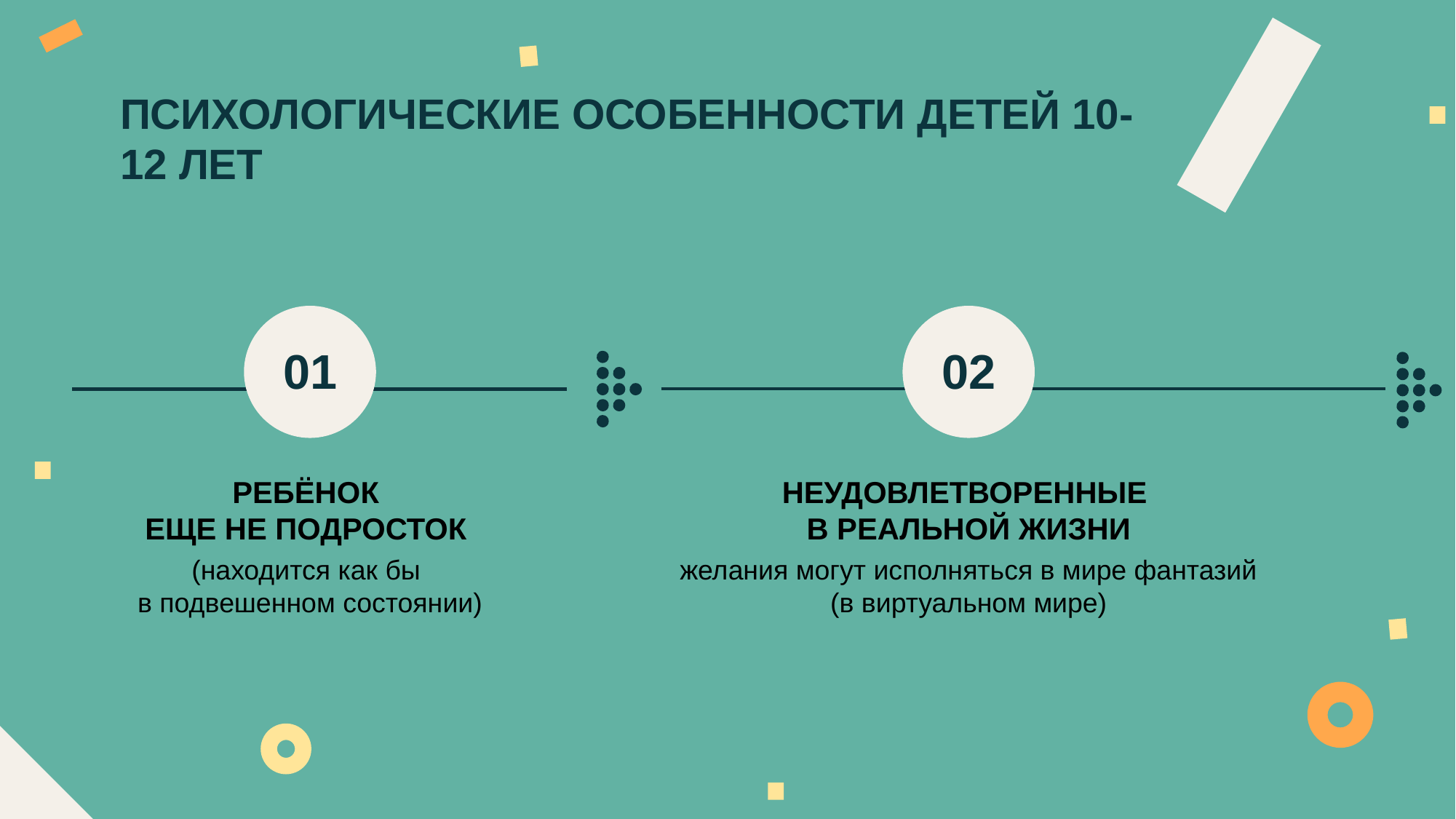

# ПСИХОЛОГИЧЕСКИЕ ОСОБЕННОСТИ ДЕТЕЙ 10- 12 ЛЕТ

01
02

РЕБЁНОК
ЕЩЕ НЕ ПОДРОСТОК
НЕУДОВЛЕТВОРЕННЫЕ
В РЕАЛЬНОЙ ЖИЗНИ
(находится как бы
в подвешенном состоянии)
желания могут исполняться в мире фантазий (в виртуальном мире)